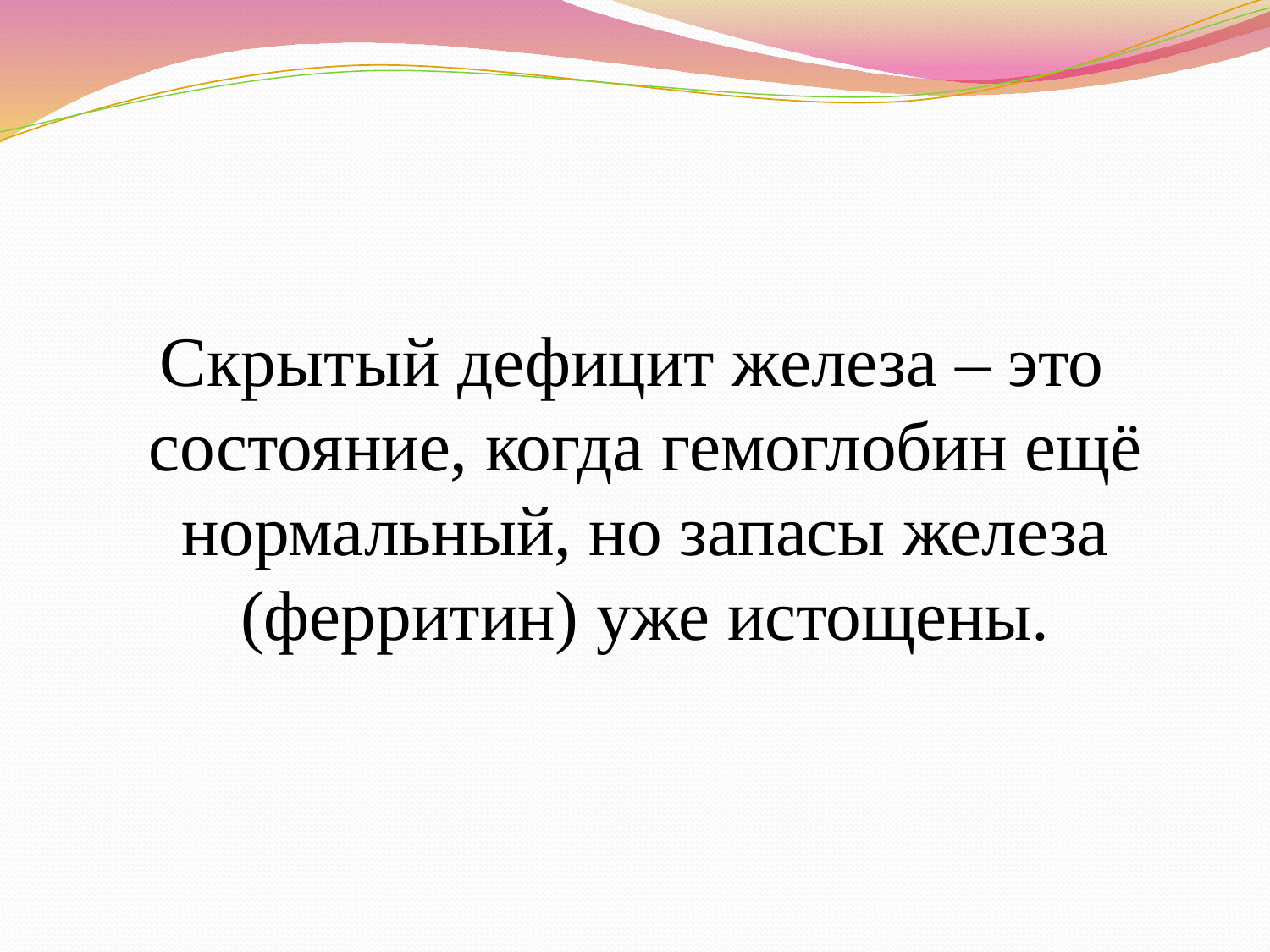

Скрытый дефицит железа – это состояние, когда гемоглобин ещё нормальный, но запасы железа (ферритин) уже истощены.